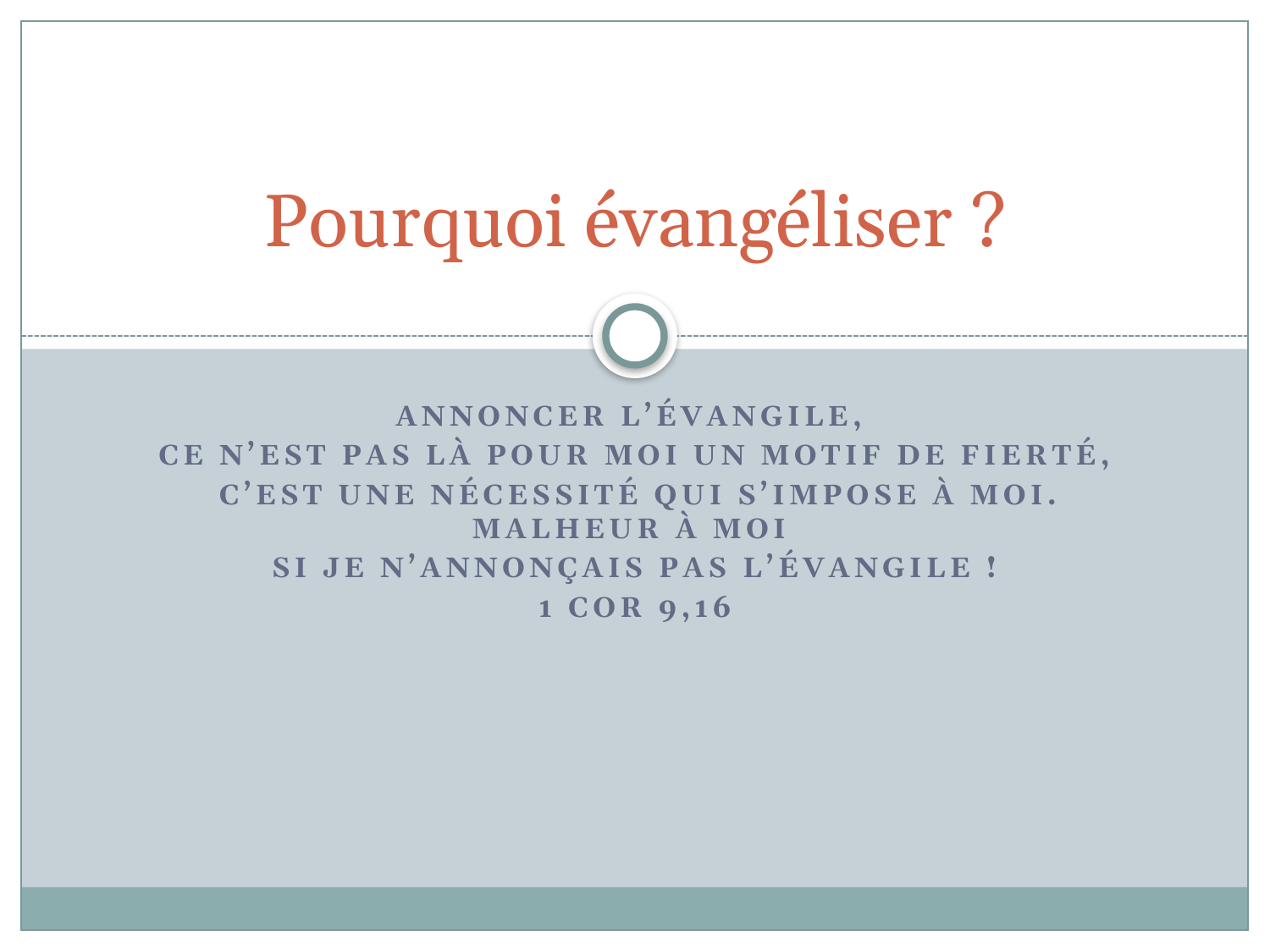

# Pourquoi évangéliser ?
annoncer l’Évangile,
ce n’est pas là pour moi un motif de fierté,
 c’est une nécessité qui s’impose à moi. Malheur à moi
si je n’annonçais pas l’Évangile !
1 COR 9,16